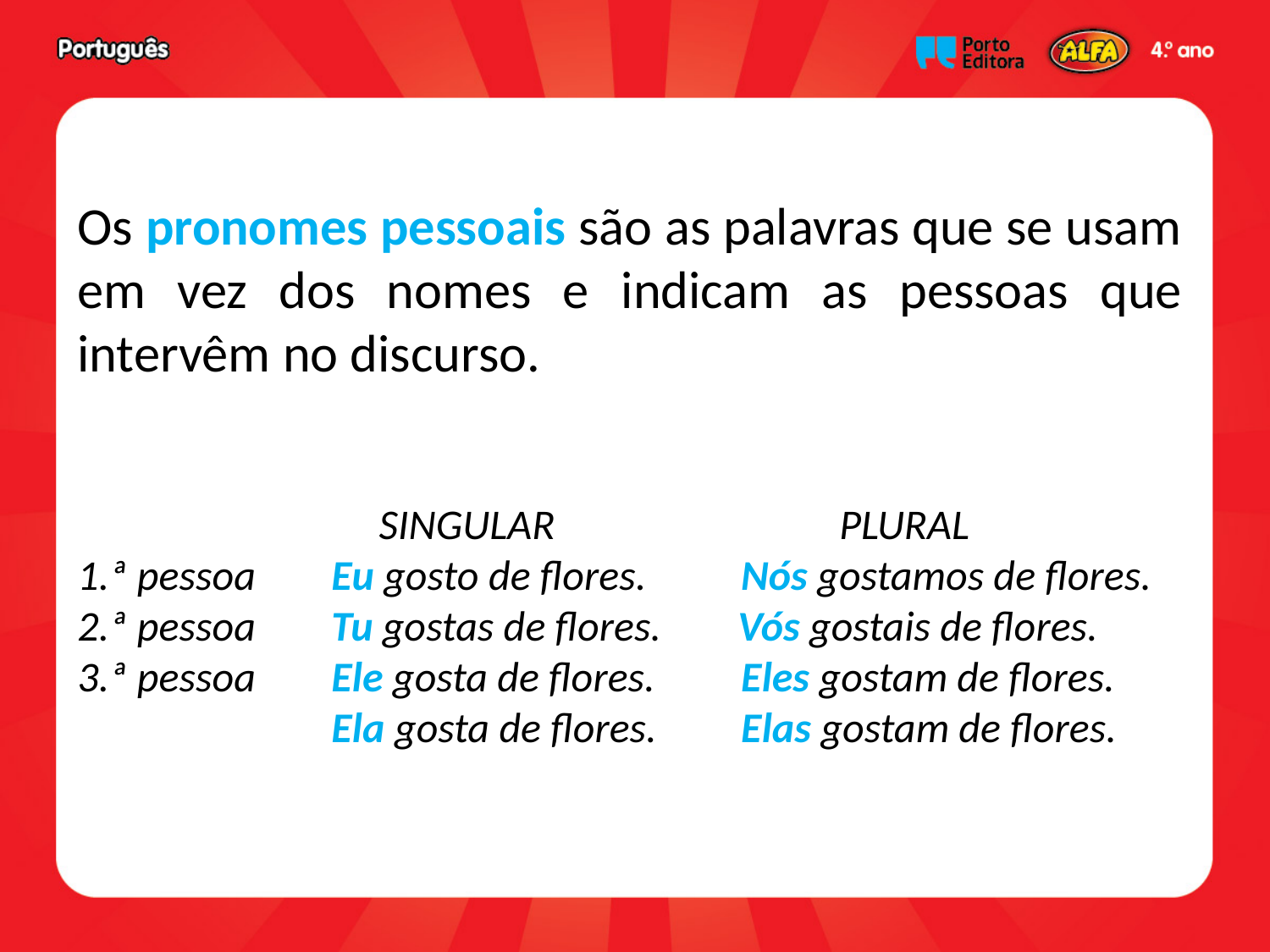

Os pronomes pessoais são as palavras que se usam em vez dos nomes e indicam as pessoas que intervêm no discurso.

	        	     SINGULAR			PLURAL
1.ª pessoa	Eu gosto de flores.	   Nós gostamos de flores.
2.ª pessoa	Tu gostas de flores.        Vós gostais de flores.
3.ª pessoa	Ele gosta de flores.	   Eles gostam de flores.		Ela gosta de flores.	   Elas gostam de flores.